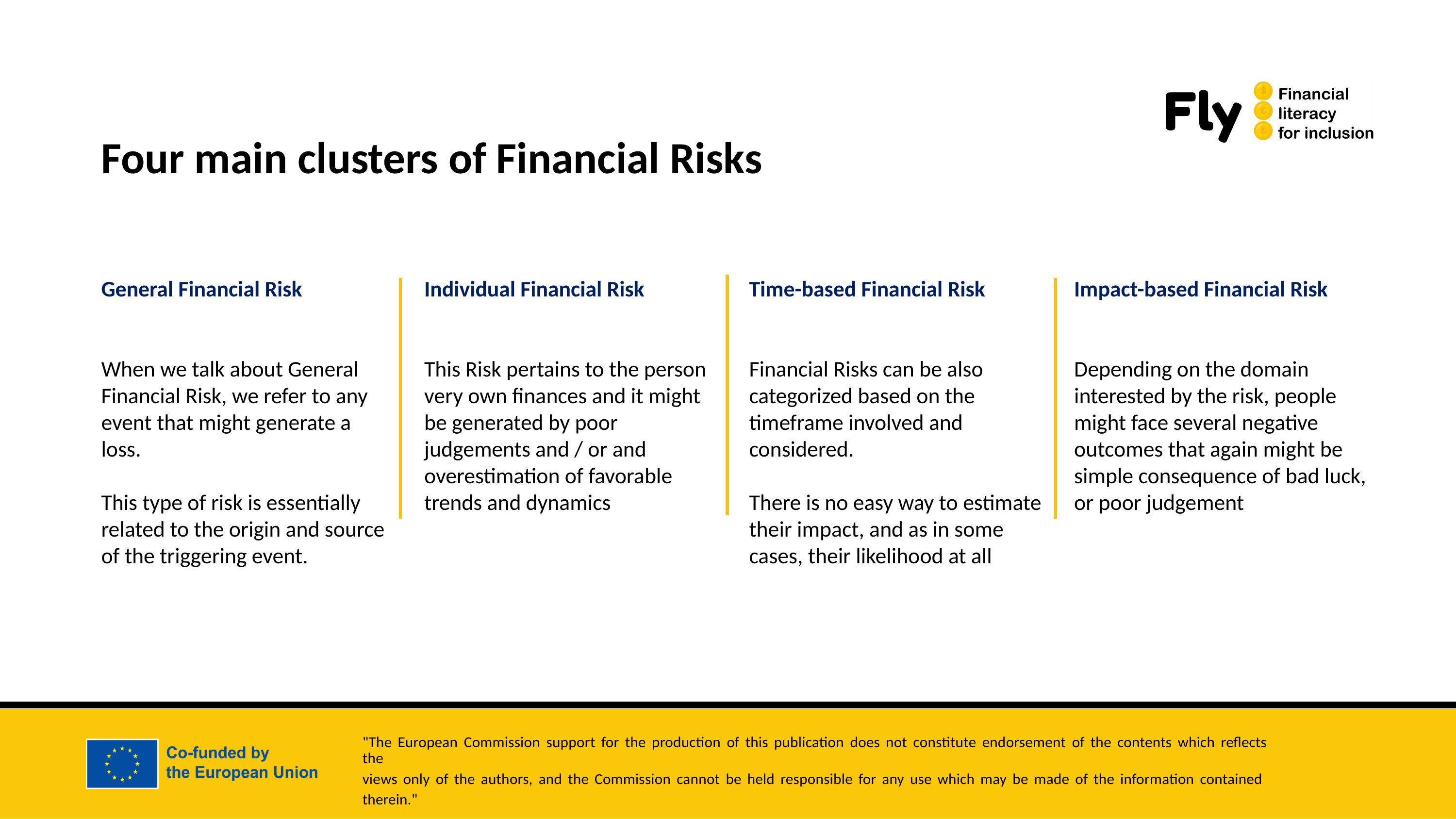

Four main clusters of Financial Risks
General Financial Risk

When we talk about General Financial Risk, we refer to any event that might generate a loss.

This type of risk is essentially related to the origin and source of the triggering event.
Individual Financial Risk

This Risk pertains to the person very own finances and it might be generated by poor judgements and / or and overestimation of favorable trends and dynamics
Time-based Financial Risk

Financial Risks can be also categorized based on the timeframe involved and considered.

There is no easy way to estimate their impact, and as in some cases, their likelihood at all
Impact-based Financial Risk

Depending on the domain interested by the risk, people might face several negative outcomes that again might be simple consequence of bad luck, or poor judgement